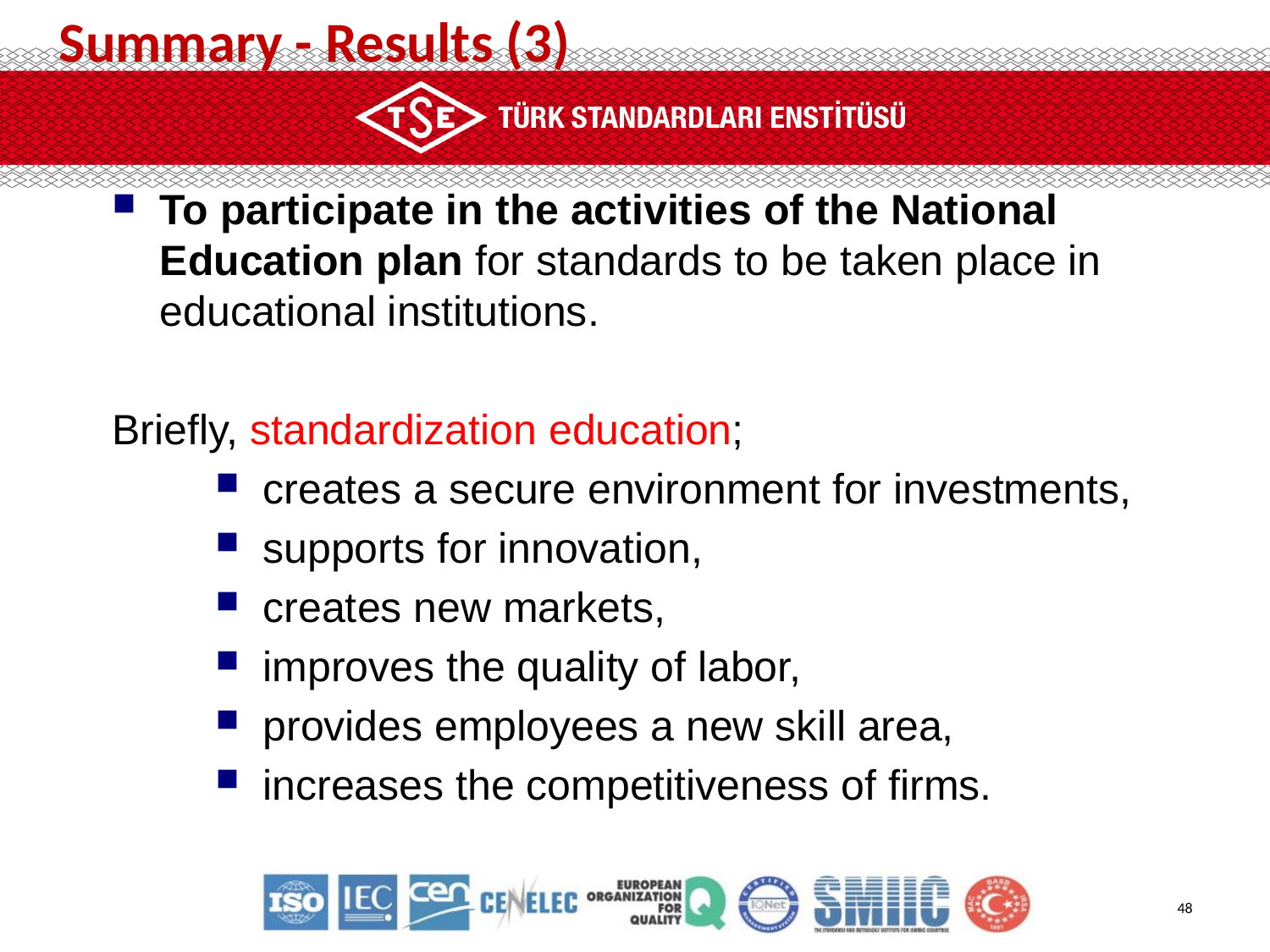

Summary - Results (3)
To participate in the activities of the National Education plan for standards to be taken place in educational institutions.

Briefly, standardization education;
creates a secure environment for investments,
supports for innovation,
creates new markets,
improves the quality of labor,
provides employees a new skill area,
increases the competitiveness of firms.
48